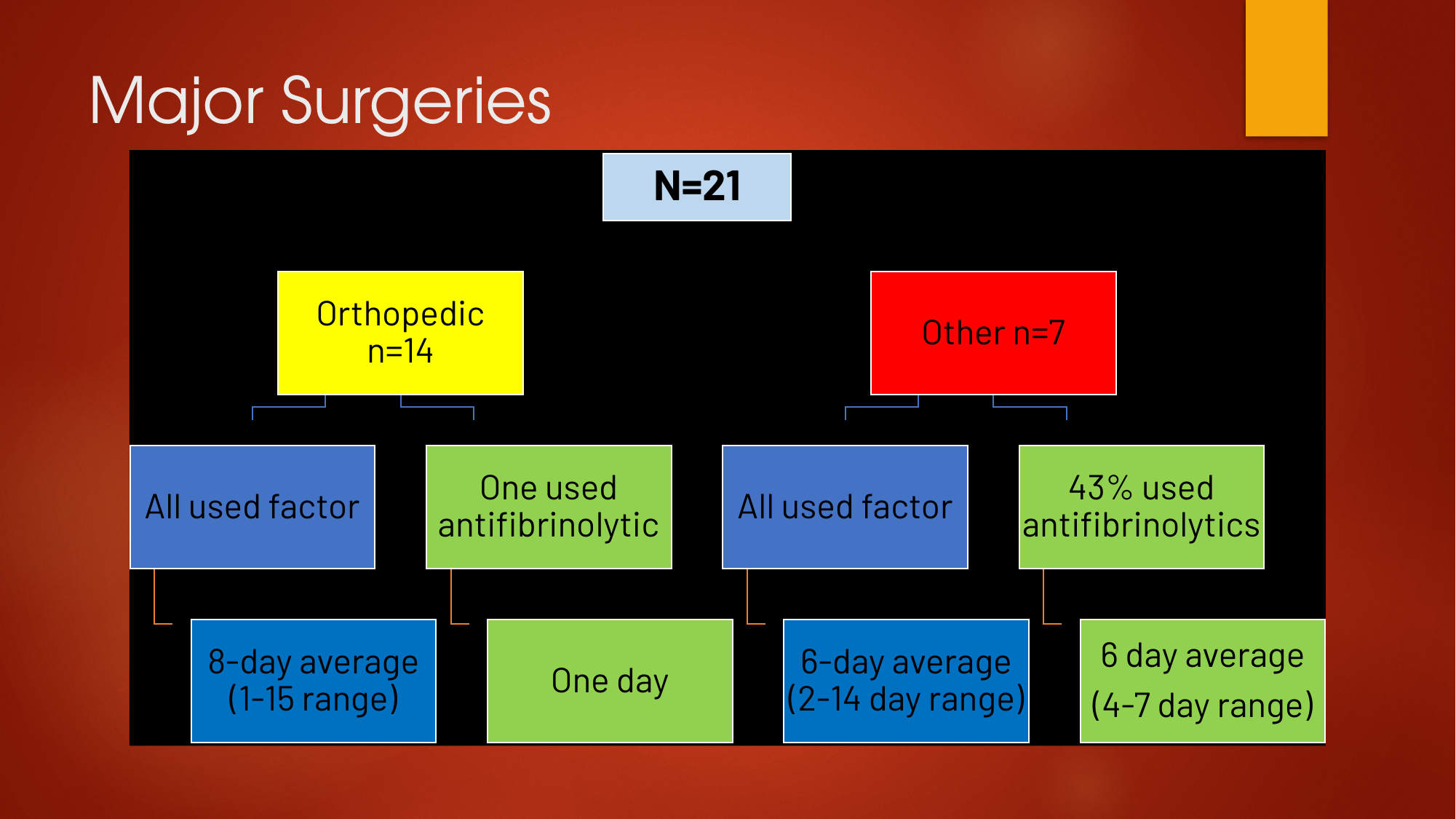

# Major Surgeries
N=21
Orthopedic n=14
All used factor
8-day average (1-15 range)
One used antifibrinolytic
One day
Other n=7
All used factor
6-day average (2-14 day range)
43% used antifibrinolytics
6 day average
(4-7 day range)